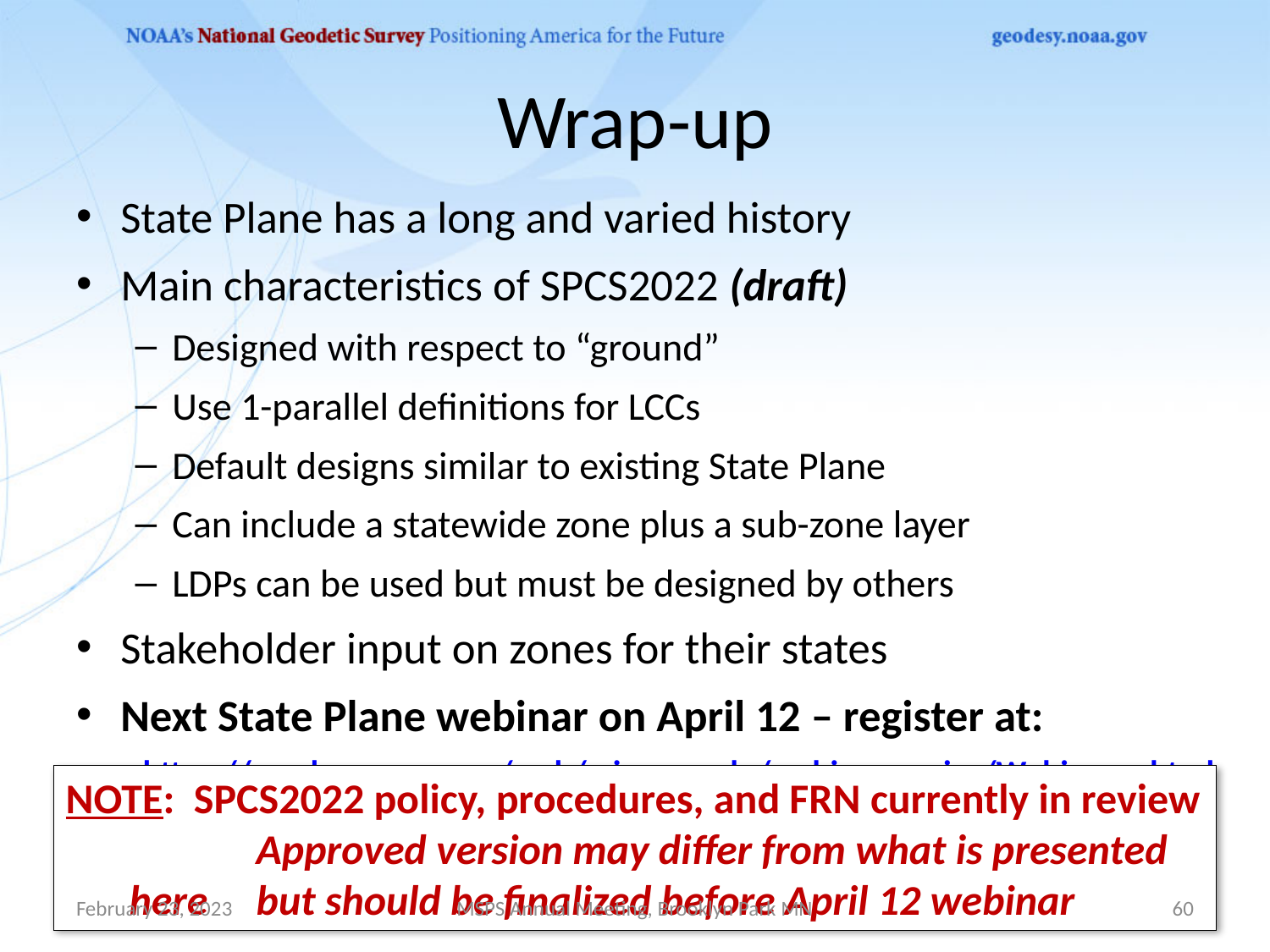

# Wrap-up
State Plane has a long and varied history
Main characteristics of SPCS2022 (draft)
Designed with respect to “ground”
Use 1-parallel definitions for LCCs
Default designs similar to existing State Plane
Can include a statewide zone plus a sub-zone layer
LDPs can be used but must be designed by others
Stakeholder input on zones for their states
Next State Plane webinar on April 12 – register at:
https://geodesy.noaa.gov/web/science_edu/webinar_series/Webinars.shtml
NOTE:  SPCS2022 policy, procedures, and FRN currently in review
	Approved version may differ from what is presented here 	but should be finalized before April 12 webinar
February 23, 2023
MSPS Annual Meeting, Brooklyn Park MN
60